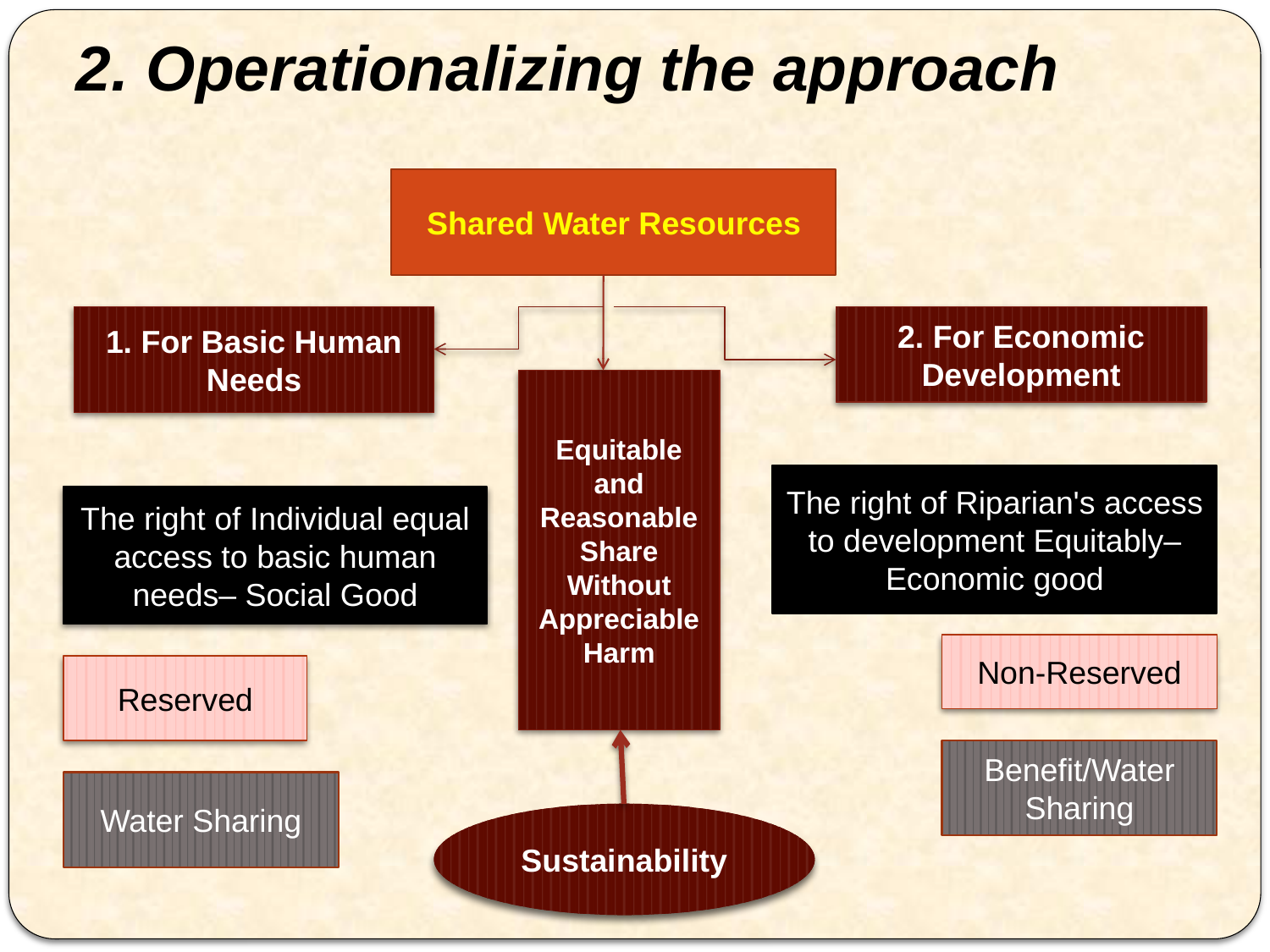

# 2. Operationalizing the approach
Shared Water Resources
1. For Basic Human Needs
2. For Economic Development
Equitable and Reasonable Share Without Appreciable Harm
The right of Riparian's access to development Equitably– Economic good
The right of Individual equal access to basic human needs– Social Good
Non-Reserved
Reserved
Sustainability
Benefit/Water Sharing
Water Sharing